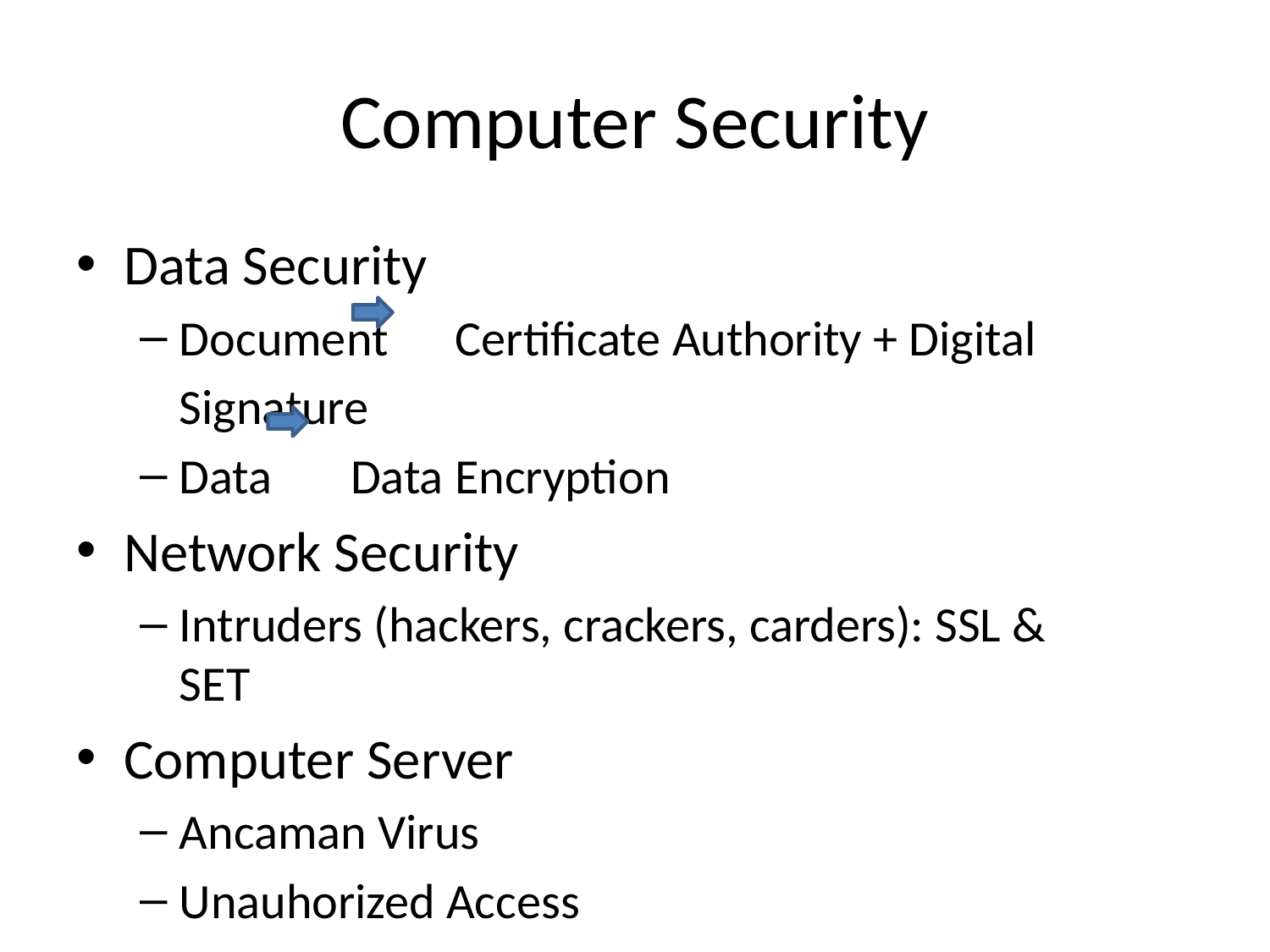

# Computer Security
Data Security
Document      Certificate Authority + Digital
	Signature
Data       Data Encryption
Network Security
Intruders (hackers, crackers, carders): SSL & SET
Computer Server
Ancaman Virus
Unauhorized Access